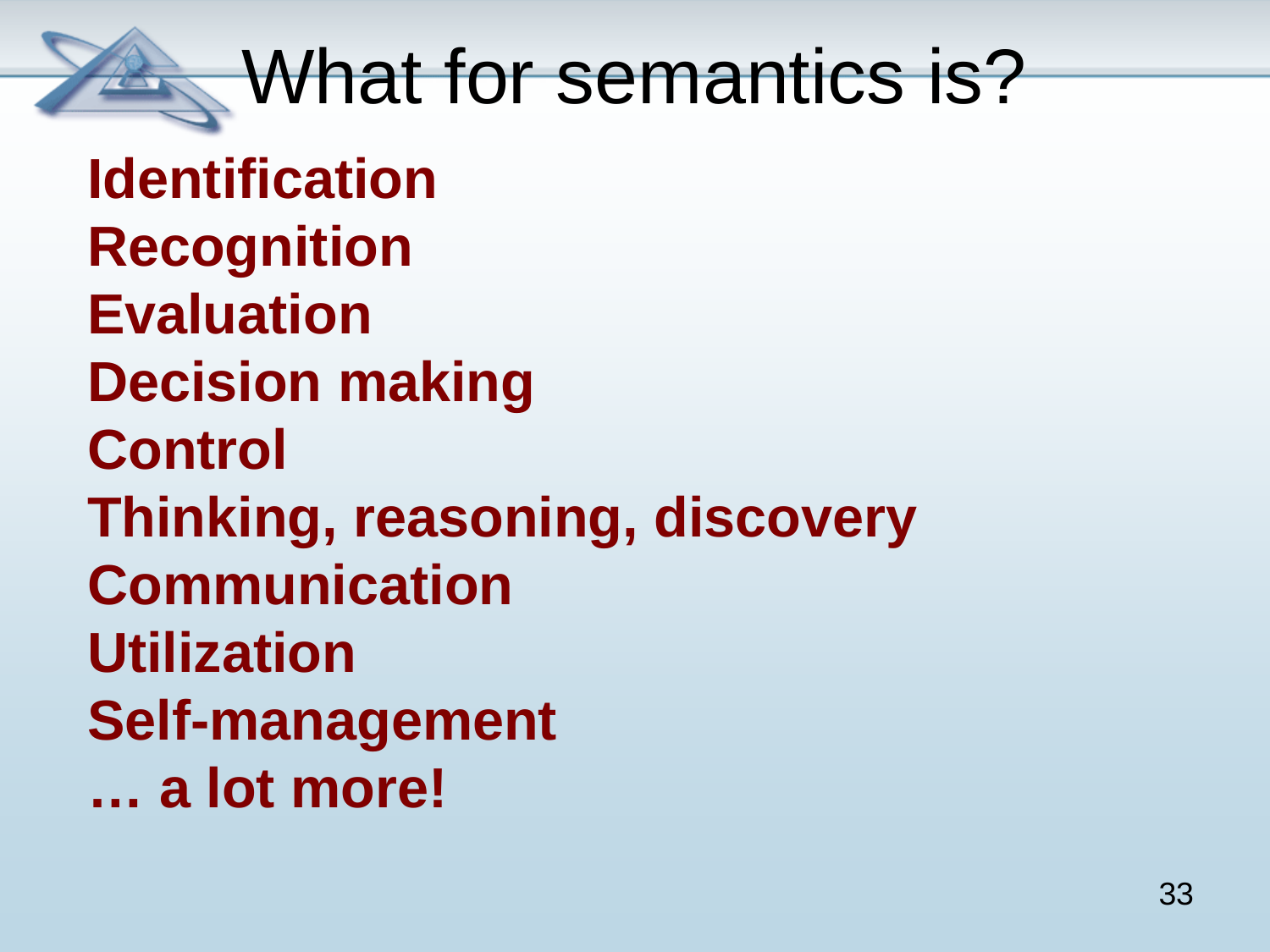

# What for semantics is?
Identification
Recognition
Evaluation
Decision making
Control
Thinking, reasoning, discovery
Communication
Utilization
Self-management
… a lot more!
33